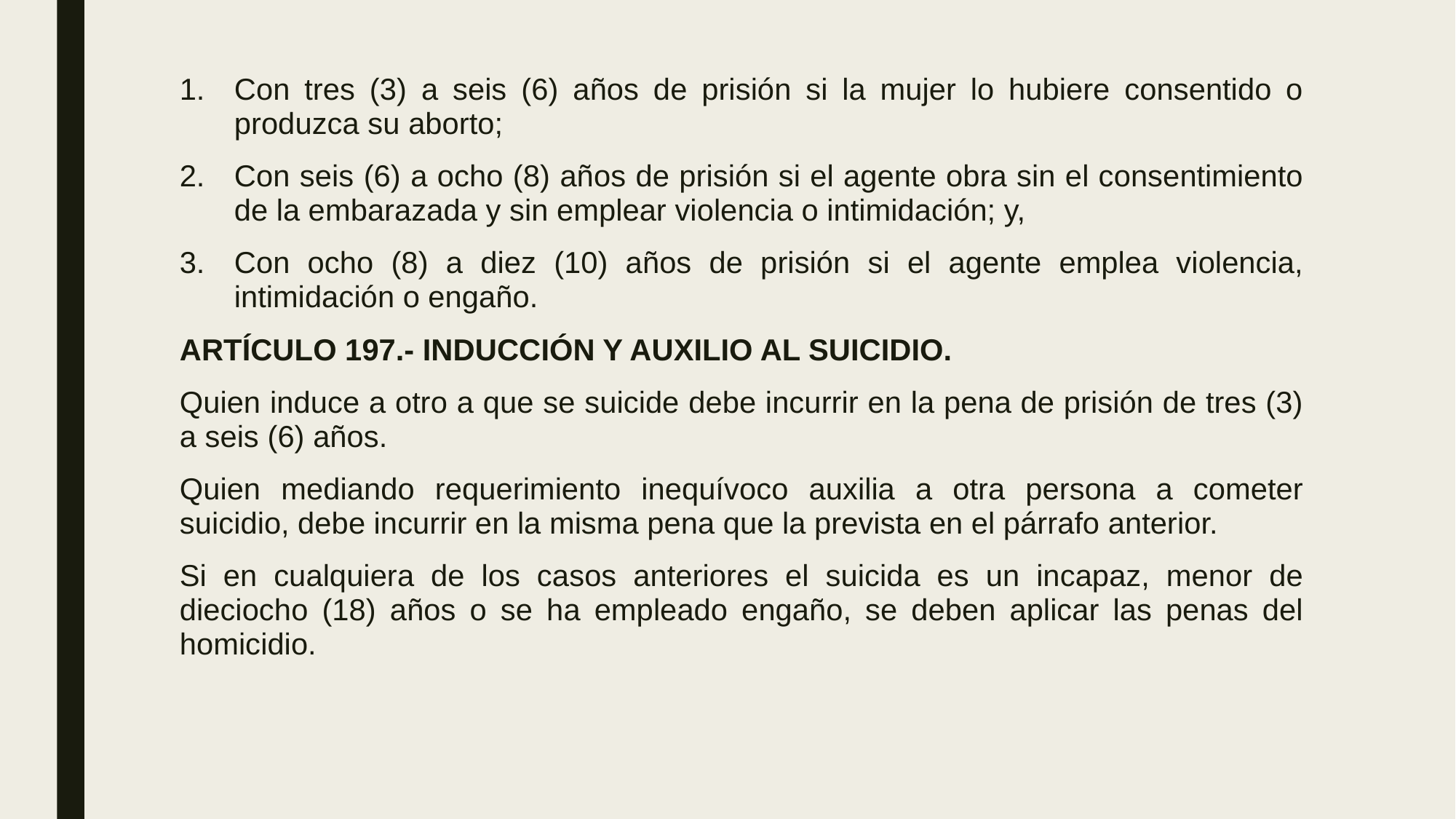

Con tres (3) a seis (6) años de prisión si la mujer lo hubiere consentido o produzca su aborto;
Con seis (6) a ocho (8) años de prisión si el agente obra sin el consentimiento de la embarazada y sin emplear violencia o intimidación; y,
Con ocho (8) a diez (10) años de prisión si el agente emplea violencia, intimidación o engaño.
ARTÍCULO 197.- INDUCCIÓN Y AUXILIO AL SUICIDIO.
Quien induce a otro a que se suicide debe incurrir en la pena de prisión de tres (3) a seis (6) años.
Quien mediando requerimiento inequívoco auxilia a otra persona a cometer suicidio, debe incurrir en la misma pena que la prevista en el párrafo anterior.
Si en cualquiera de los casos anteriores el suicida es un incapaz, menor de dieciocho (18) años o se ha empleado engaño, se deben aplicar las penas del homicidio.